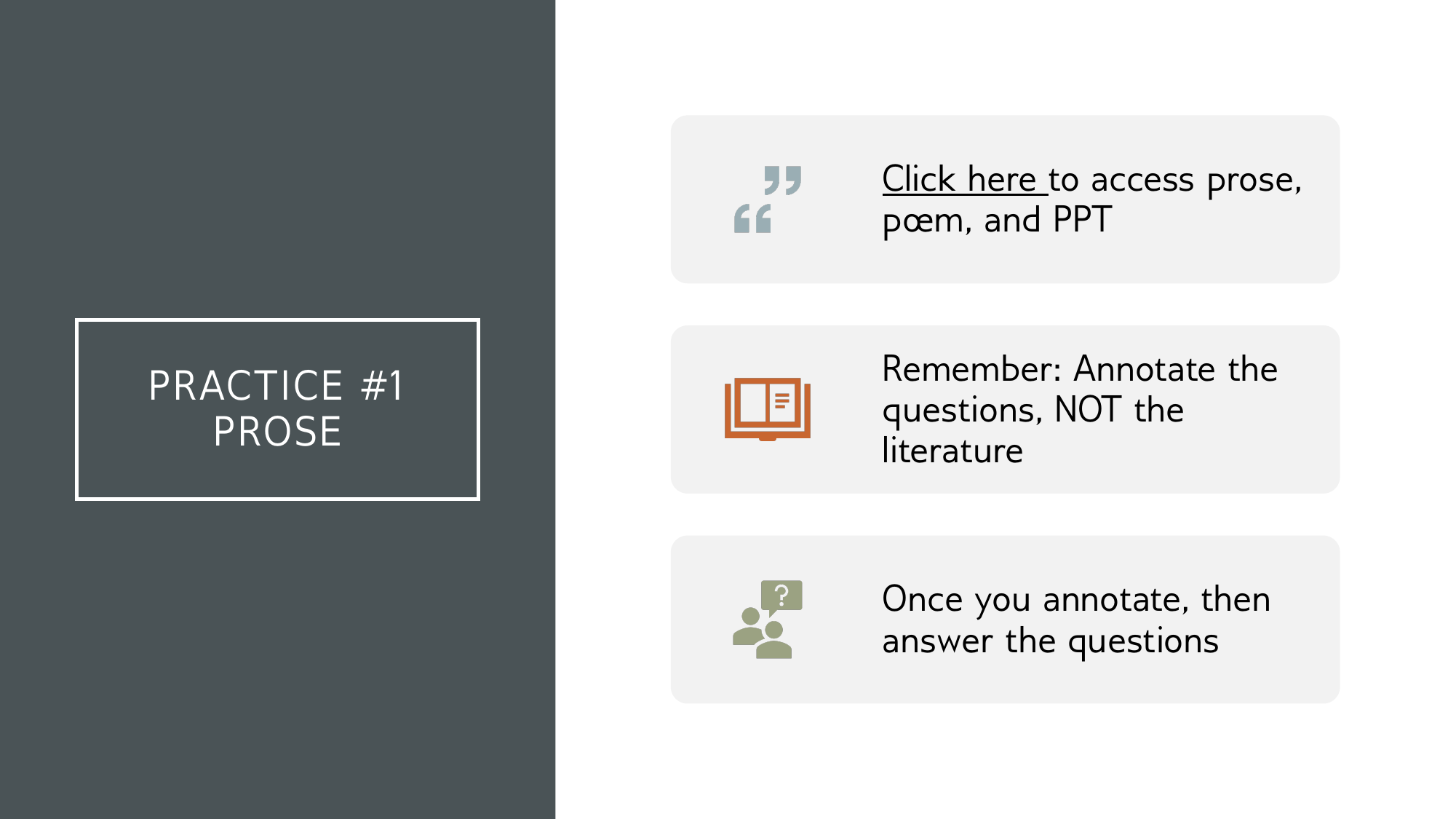

Click here to access prose, poem, and PPT
Remember: Annotate the questions, NOT the literature
Once you annotate, then answer the questions
# Practice #1 Prose